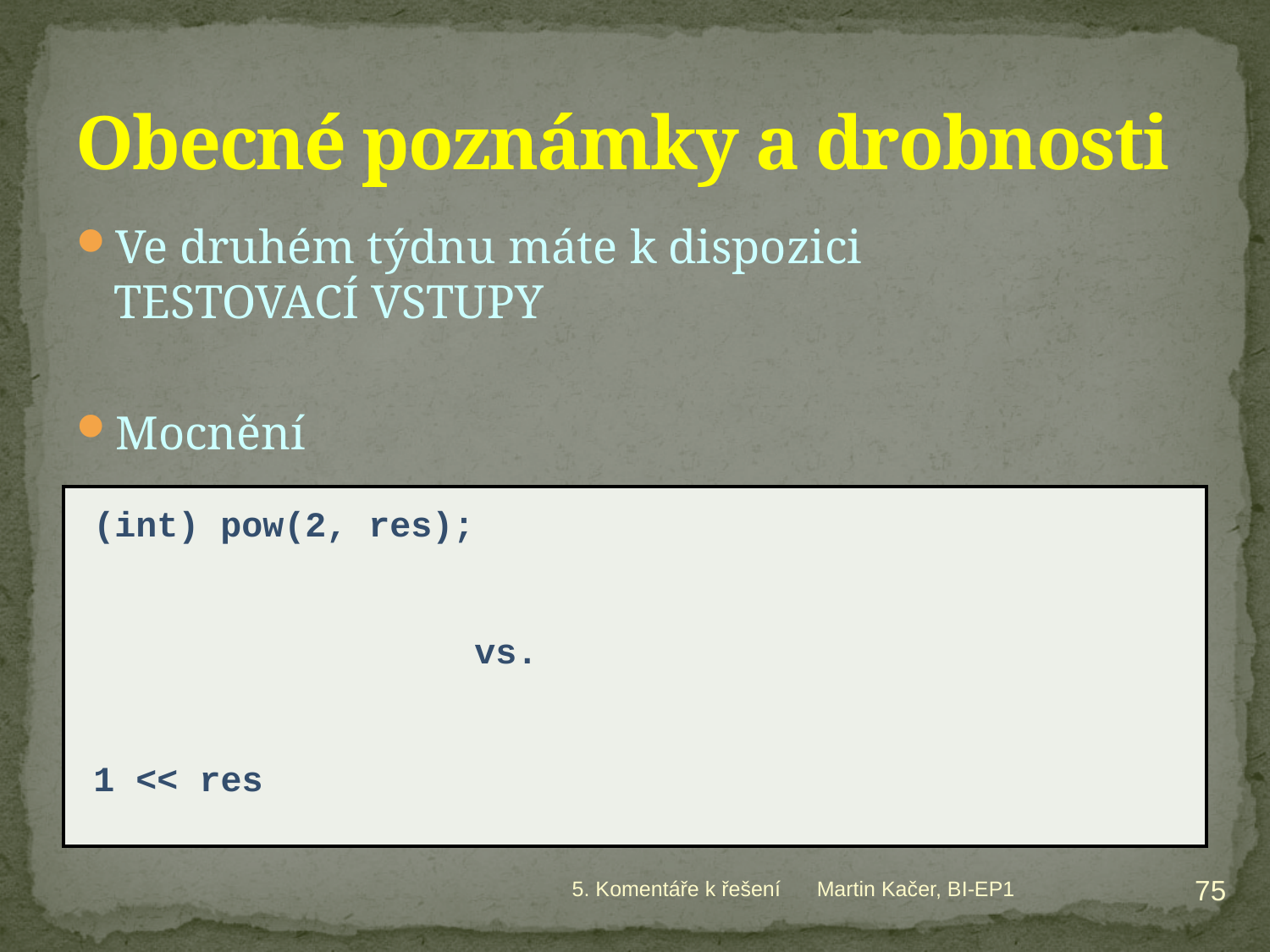

# Obecné poznámky a drobnosti
Ve druhém týdnu máte k dispozici
TESTOVACÍ VSTUPY

Mocnění
(int) pow(2, res);

			vs.

1 << res
75
5. Komentáře k řešení
Martin Kačer, BI-EP1